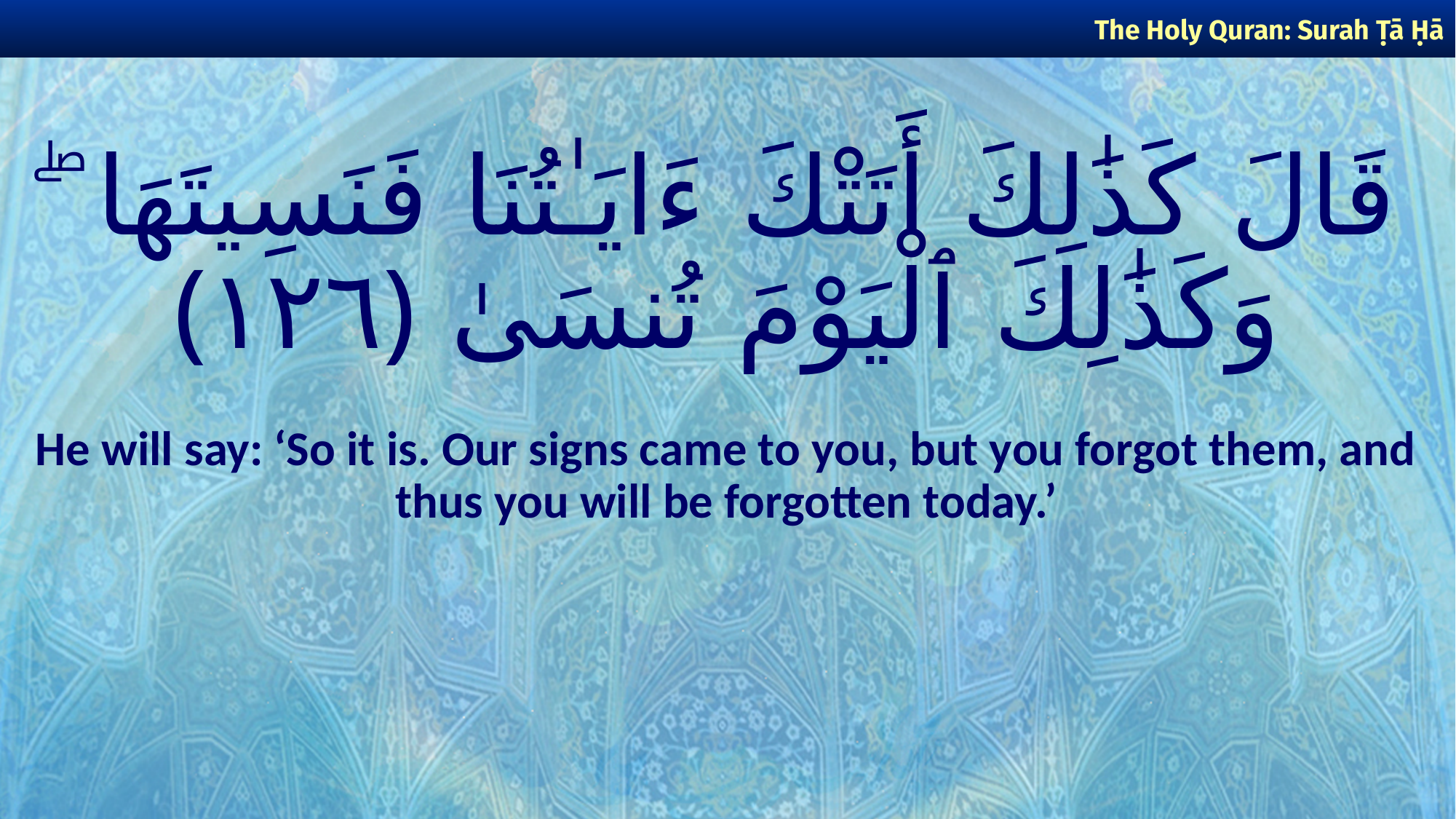

The Holy Quran: Surah Ṭā Ḥā
# قَالَ كَذَٰلِكَ أَتَتْكَ ءَايَـٰتُنَا فَنَسِيتَهَا ۖ وَكَذَٰلِكَ ٱلْيَوْمَ تُنسَىٰ ﴿١٢٦﴾
He will say: ‘So it is. Our signs came to you, but you forgot them, and thus you will be forgotten today.’